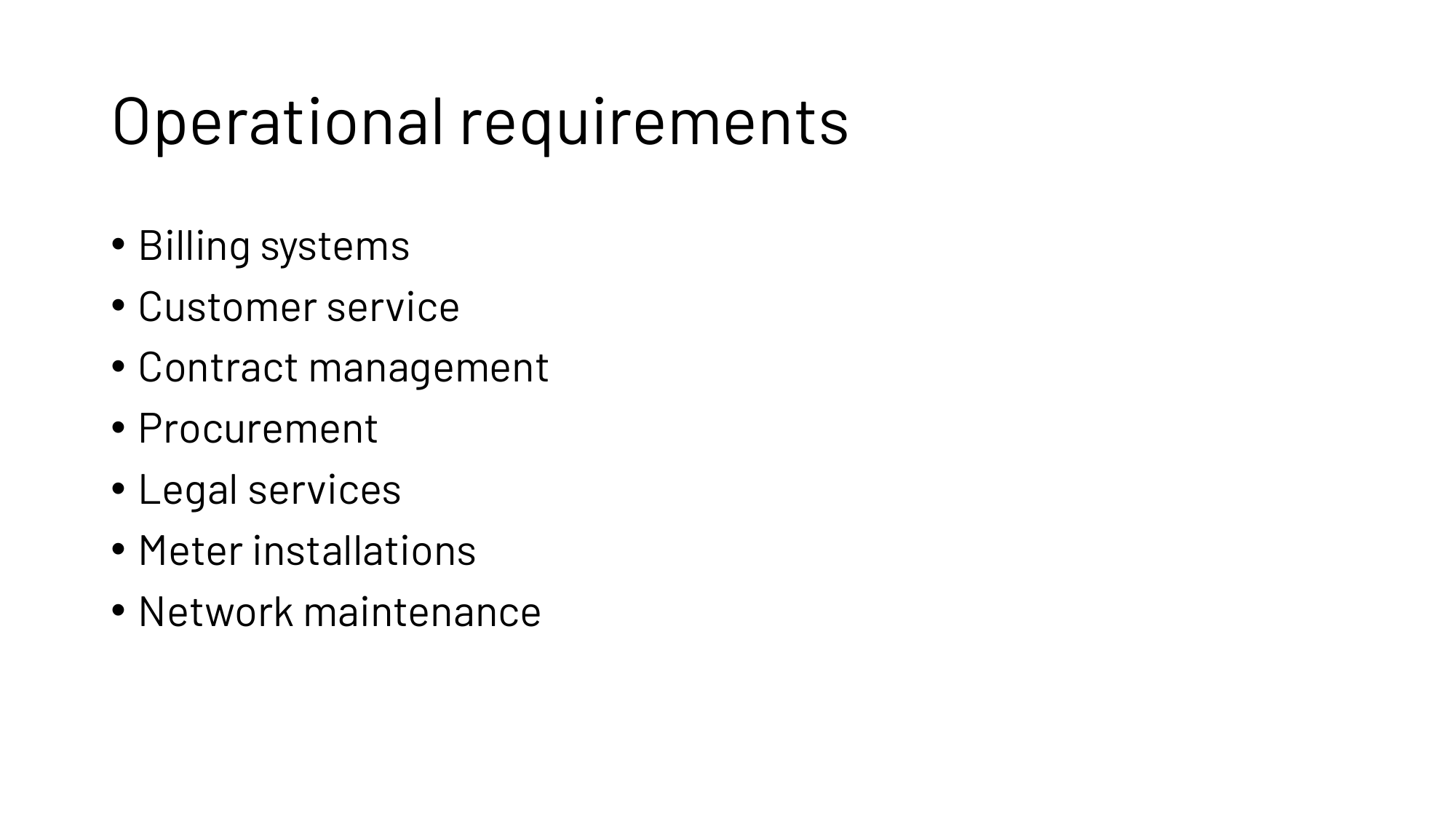

# Operational requirements
Billing systems
Customer service
Contract management
Procurement
Legal services
Meter installations
Network maintenance